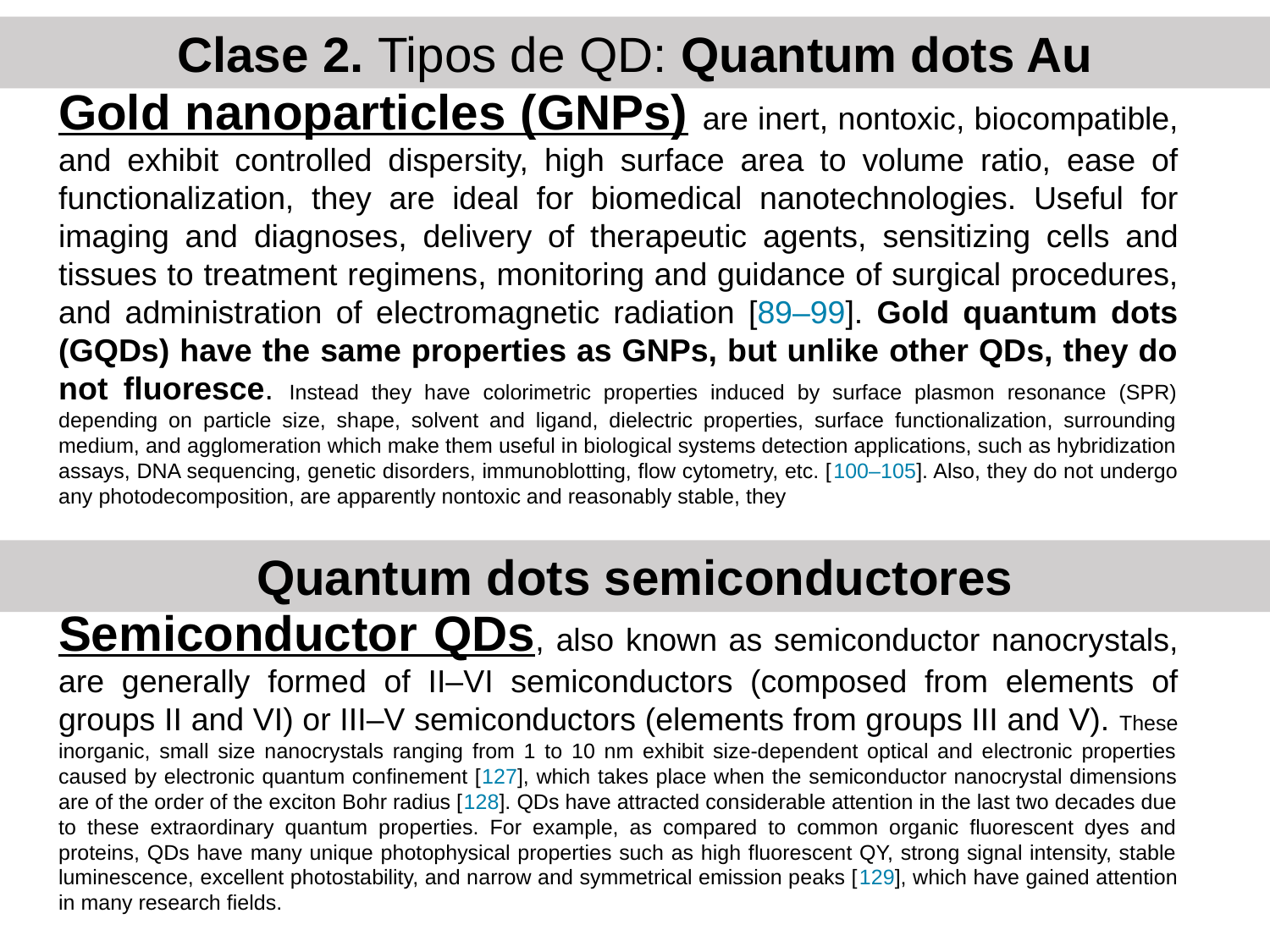

Clase 2. Tipos de QD: Quantum dots Au
Gold nanoparticles (GNPs) are inert, nontoxic, biocompatible, and exhibit controlled dispersity, high surface area to volume ratio, ease of functionalization, they are ideal for biomedical nanotechnologies. Useful for imaging and diagnoses, delivery of therapeutic agents, sensitizing cells and tissues to treatment regimens, monitoring and guidance of surgical procedures, and administration of electromagnetic radiation [89–99]. Gold quantum dots (GQDs) have the same properties as GNPs, but unlike other QDs, they do not fluoresce. Instead they have colorimetric properties induced by surface plasmon resonance (SPR) depending on particle size, shape, solvent and ligand, dielectric properties, surface functionalization, surrounding medium, and agglomeration which make them useful in biological systems detection applications, such as hybridization assays, DNA sequencing, genetic disorders, immunoblotting, flow cytometry, etc. [100–105]. Also, they do not undergo any photodecomposition, are apparently nontoxic and reasonably stable, they
Quantum dots semiconductores
Semiconductor QDs, also known as semiconductor nanocrystals, are generally formed of II–VI semiconductors (composed from elements of groups II and VI) or III–V semiconductors (elements from groups III and V). These inorganic, small size nanocrystals ranging from 1 to 10 nm exhibit size-dependent optical and electronic properties caused by electronic quantum confinement [127], which takes place when the semiconductor nanocrystal dimensions are of the order of the exciton Bohr radius [128]. QDs have attracted considerable attention in the last two decades due to these extraordinary quantum properties. For example, as compared to common organic fluorescent dyes and proteins, QDs have many unique photophysical properties such as high fluorescent QY, strong signal intensity, stable luminescence, excellent photostability, and narrow and symmetrical emission peaks [129], which have gained attention in many research fields.